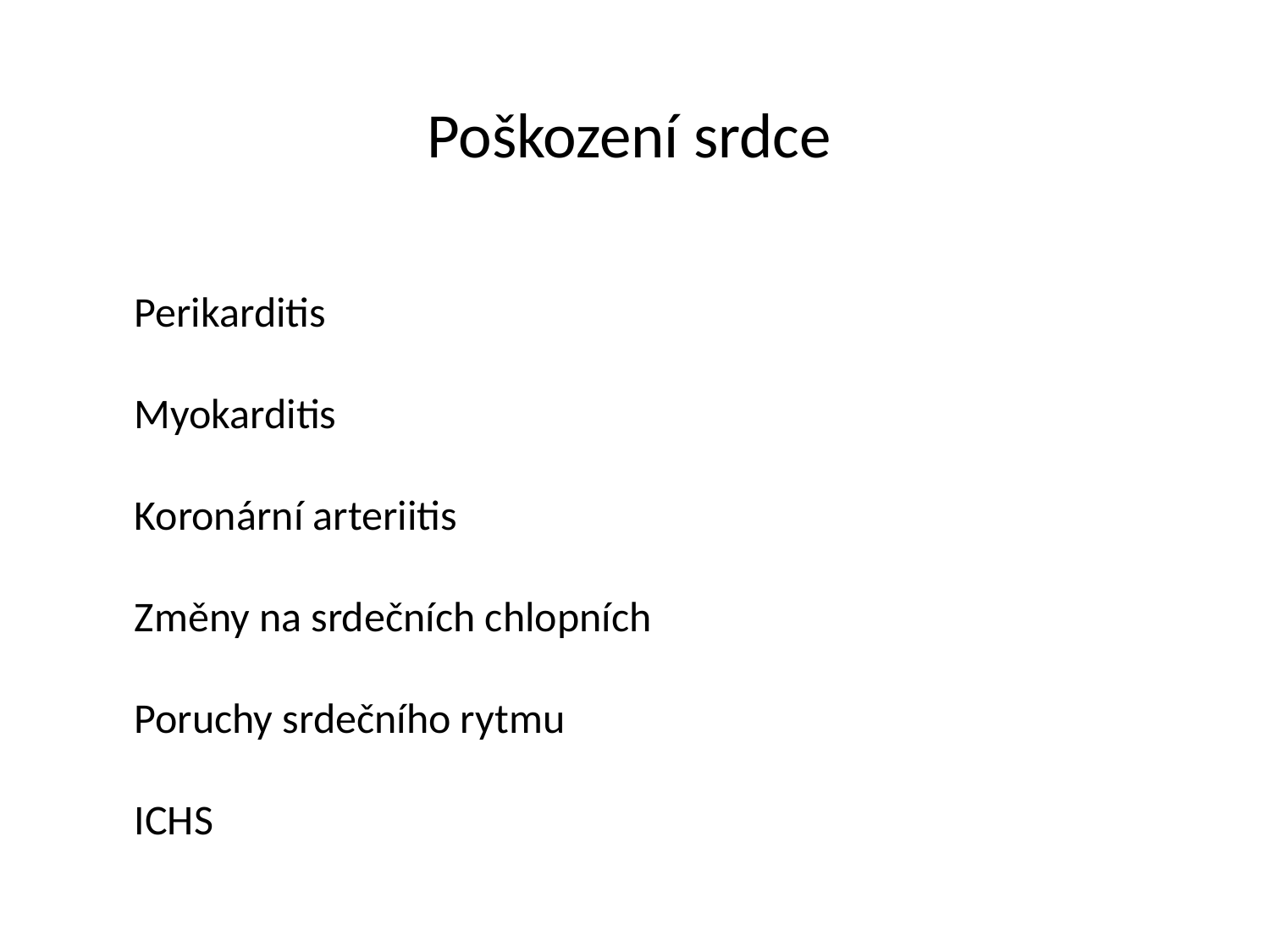

Poškození srdce
Perikarditis

Myokarditis

Koronární arteriitis

Změny na srdečních chlopních

Poruchy srdečního rytmu

ICHS